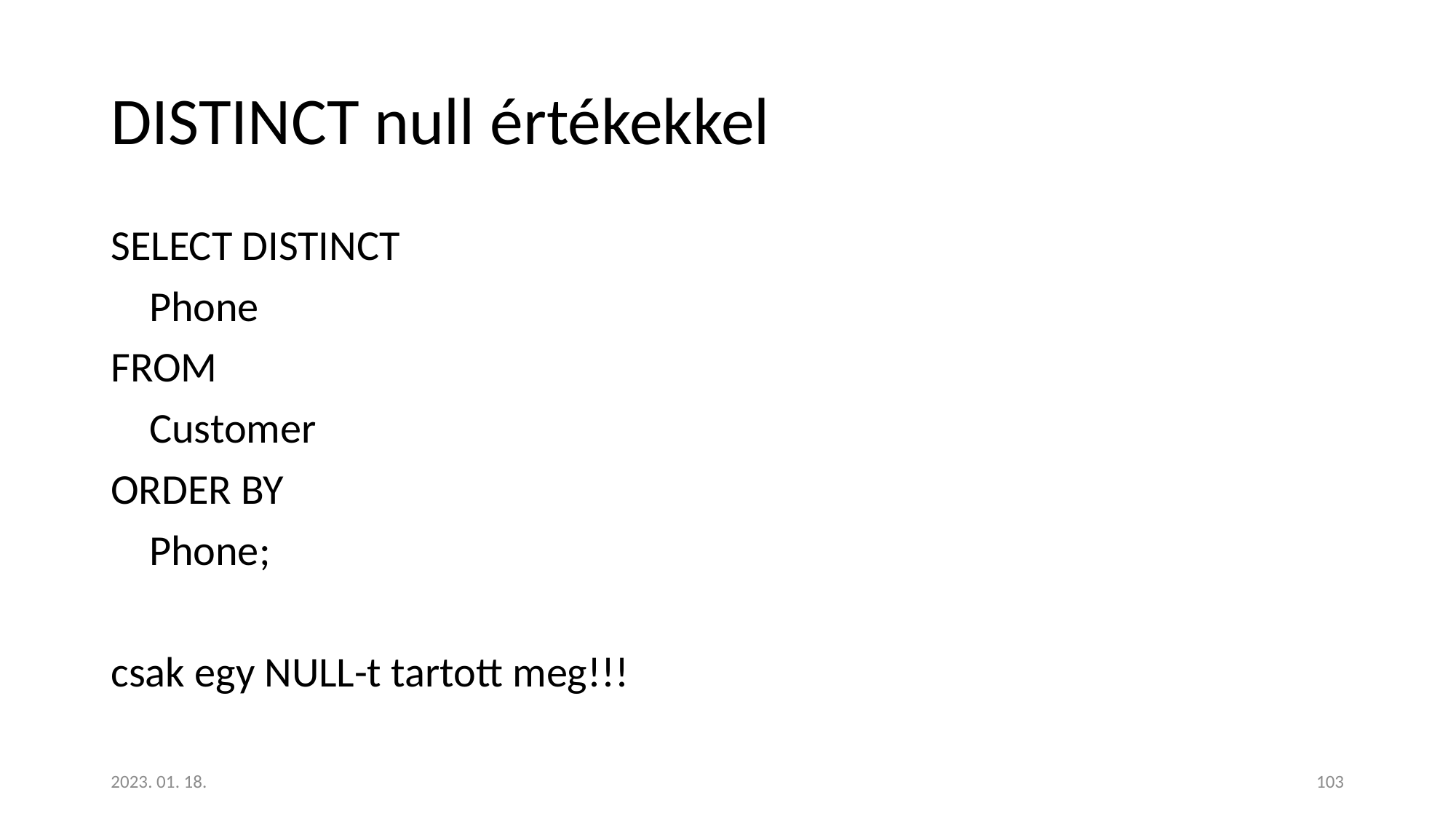

# DISTINCT null értékekkel
SELECT DISTINCT
    Phone
FROM
    Customer
ORDER BY
    Phone;

csak egy NULL-t tartott meg!!!
2023. 01. 18.
103